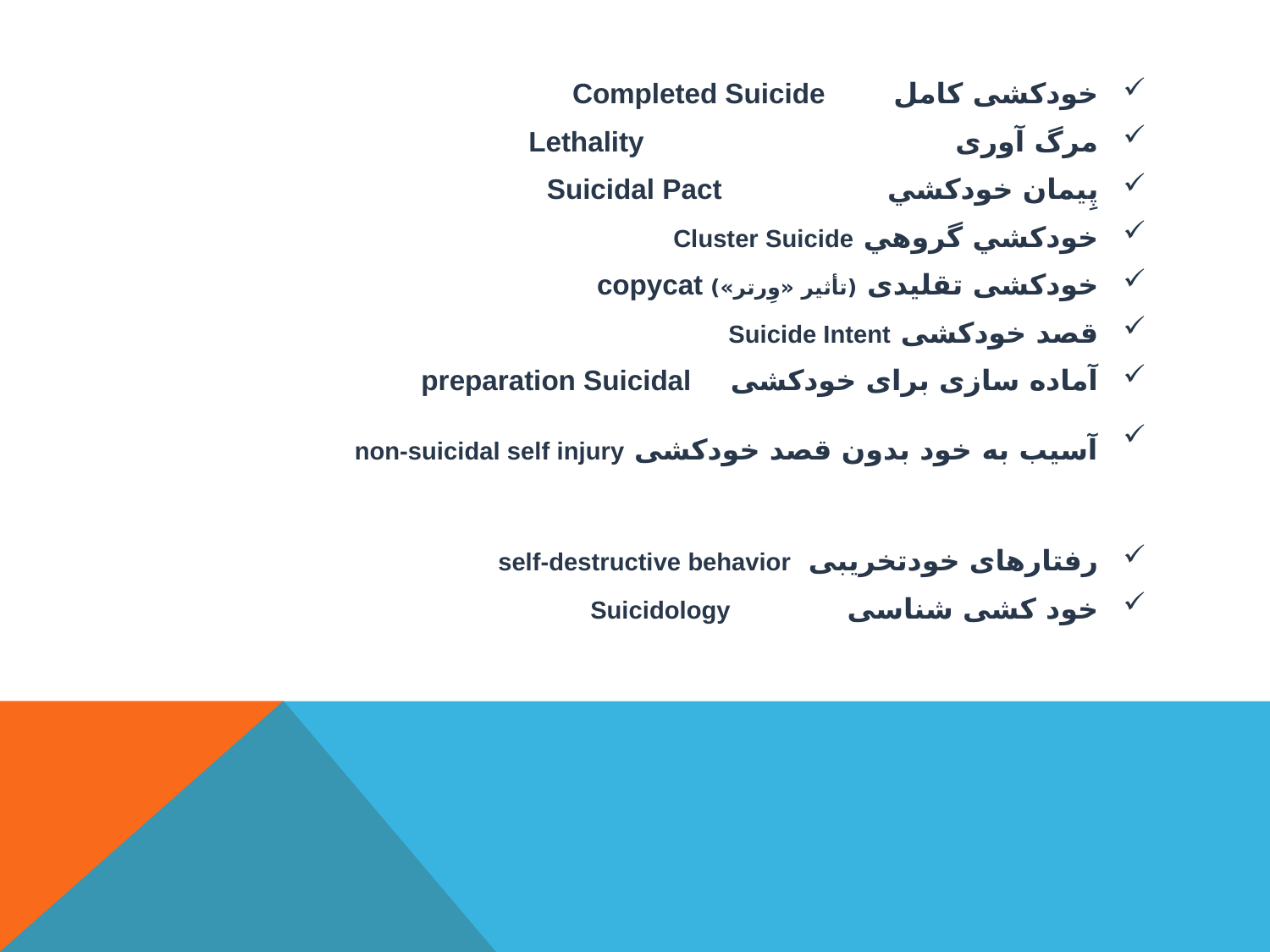

خودکشی کامل       Completed Suicide
مرگ آوری                                Lethality
پِيمان خودكشي                 Suicidal Pact
خودكشي گروهي Cluster Suicide
خودکشی تقلیدی (تأثیر «وِرتر») copycat
قصد خودکشی Suicide Intent
آماده سازی برای خودکشی    preparation Suicidal
آسیب به خود بدون قصد خودکشی non-suicidal self injury
رفتارهای خودتخریبی  self-destructive behavior
خود کشی شناسی            Suicidology